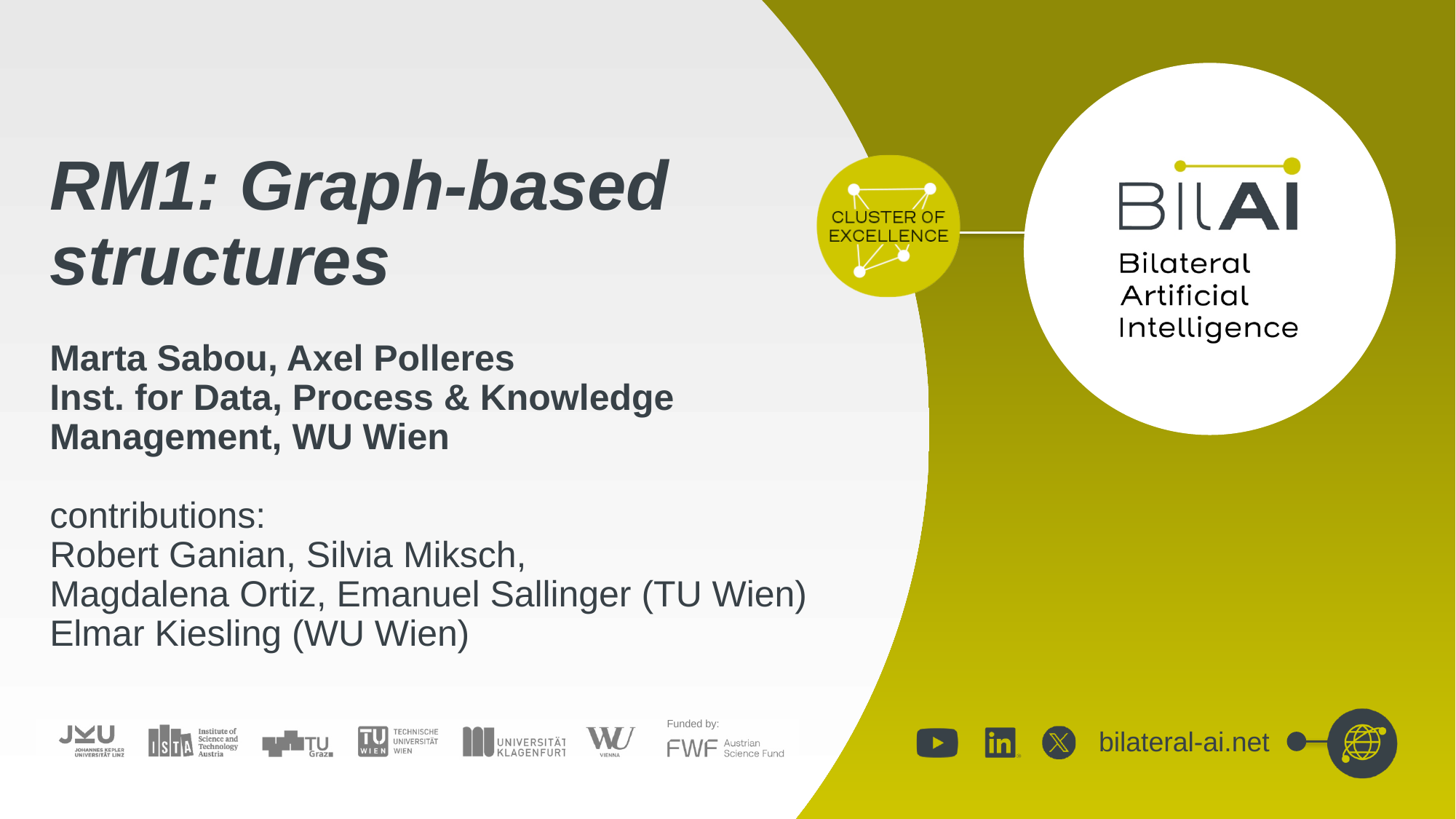

# RM1: Graph-based structures Marta Sabou, Axel Polleres Inst. for Data, Process & Knowledge Management, WU Wien contributions: Robert Ganian, Silvia Miksch, Magdalena Ortiz, Emanuel Sallinger (TU Wien) Elmar Kiesling (WU Wien)